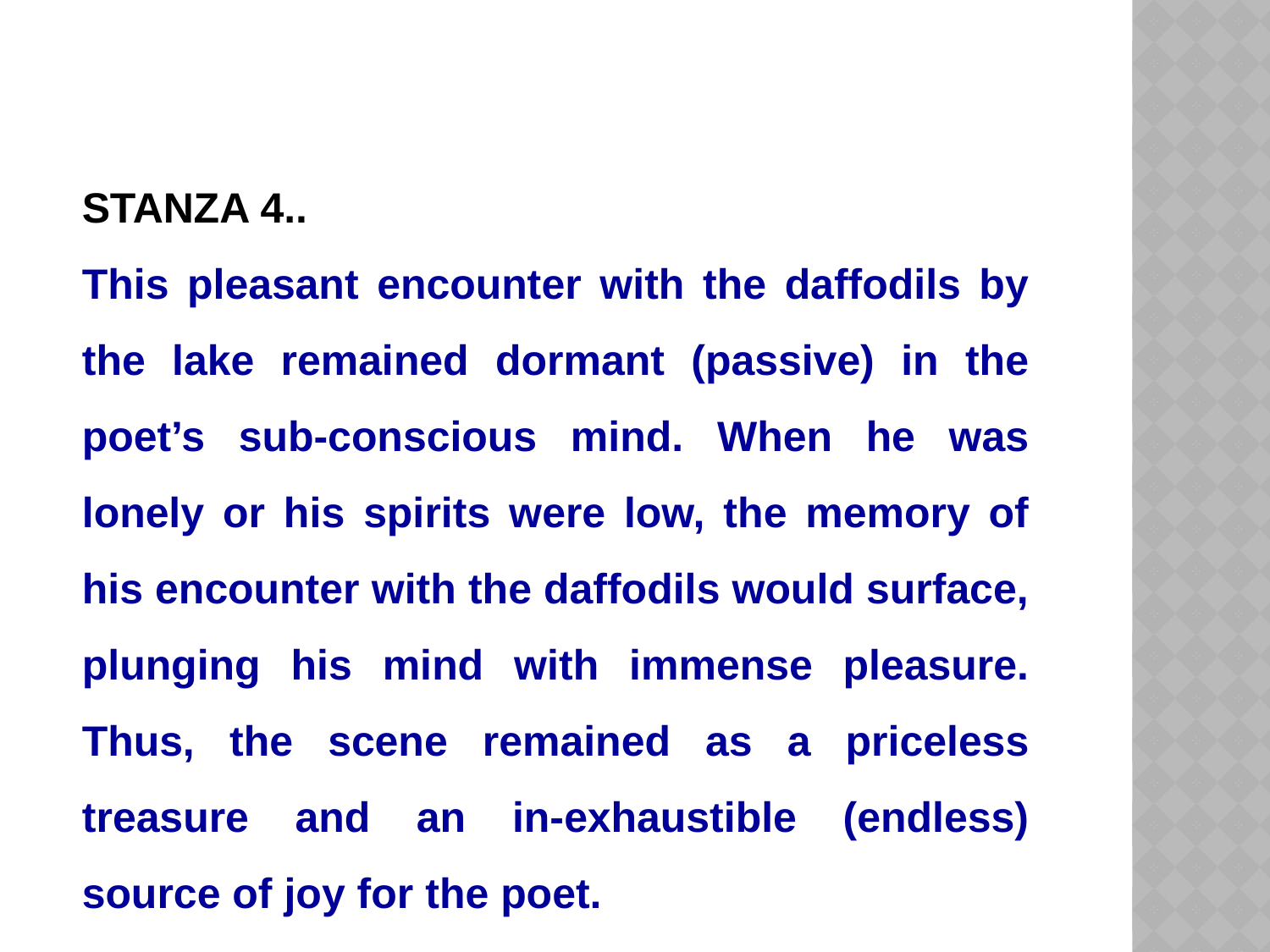

STANZA 4..
This pleasant encounter with the daffodils by the lake remained dormant (passive) in the poet’s sub-conscious mind. When he was lonely or his spirits were low, the memory of his encounter with the daffodils would surface, plunging his mind with immense pleasure. Thus, the scene remained as a priceless treasure and an in-exhaustible (endless) source of joy for the poet.